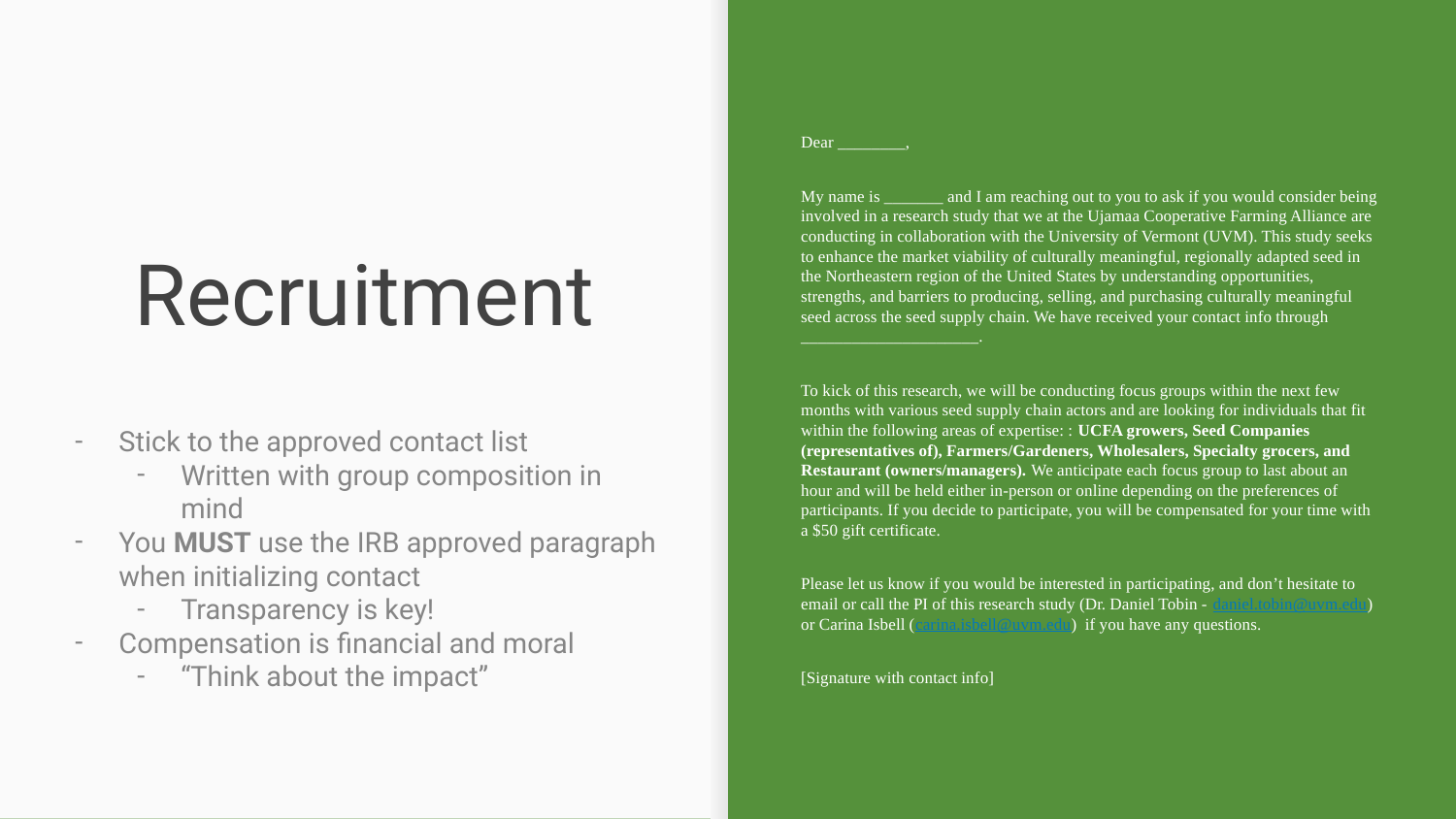

Dear ________,

My name is _______ and I am reaching out to you to ask if you would consider being involved in a research study that we at the Ujamaa Cooperative Farming Alliance are conducting in collaboration with the University of Vermont (UVM). This study seeks to enhance the market viability of culturally meaningful, regionally adapted seed in the Northeastern region of the United States by understanding opportunities, strengths, and barriers to producing, selling, and purchasing culturally meaningful seed across the seed supply chain. We have received your contact info through _____________________.

To kick of this research, we will be conducting focus groups within the next few months with various seed supply chain actors and are looking for individuals that fit within the following areas of expertise: : UCFA growers, Seed Companies (representatives of), Farmers/Gardeners, Wholesalers, Specialty grocers, and Restaurant (owners/managers). We anticipate each focus group to last about an hour and will be held either in-person or online depending on the preferences of participants. If you decide to participate, you will be compensated for your time with a $50 gift certificate.

Please let us know if you would be interested in participating, and don’t hesitate to email or call the PI of this research study (Dr. Daniel Tobin - daniel.tobin@uvm.edu) or Carina Isbell (carina.isbell@uvm.edu)  if you have any questions.

[Signature with contact info]
# Recruitment
Stick to the approved contact list
Written with group composition in mind
You MUST use the IRB approved paragraph when initializing contact
Transparency is key!
Compensation is financial and moral
“Think about the impact”